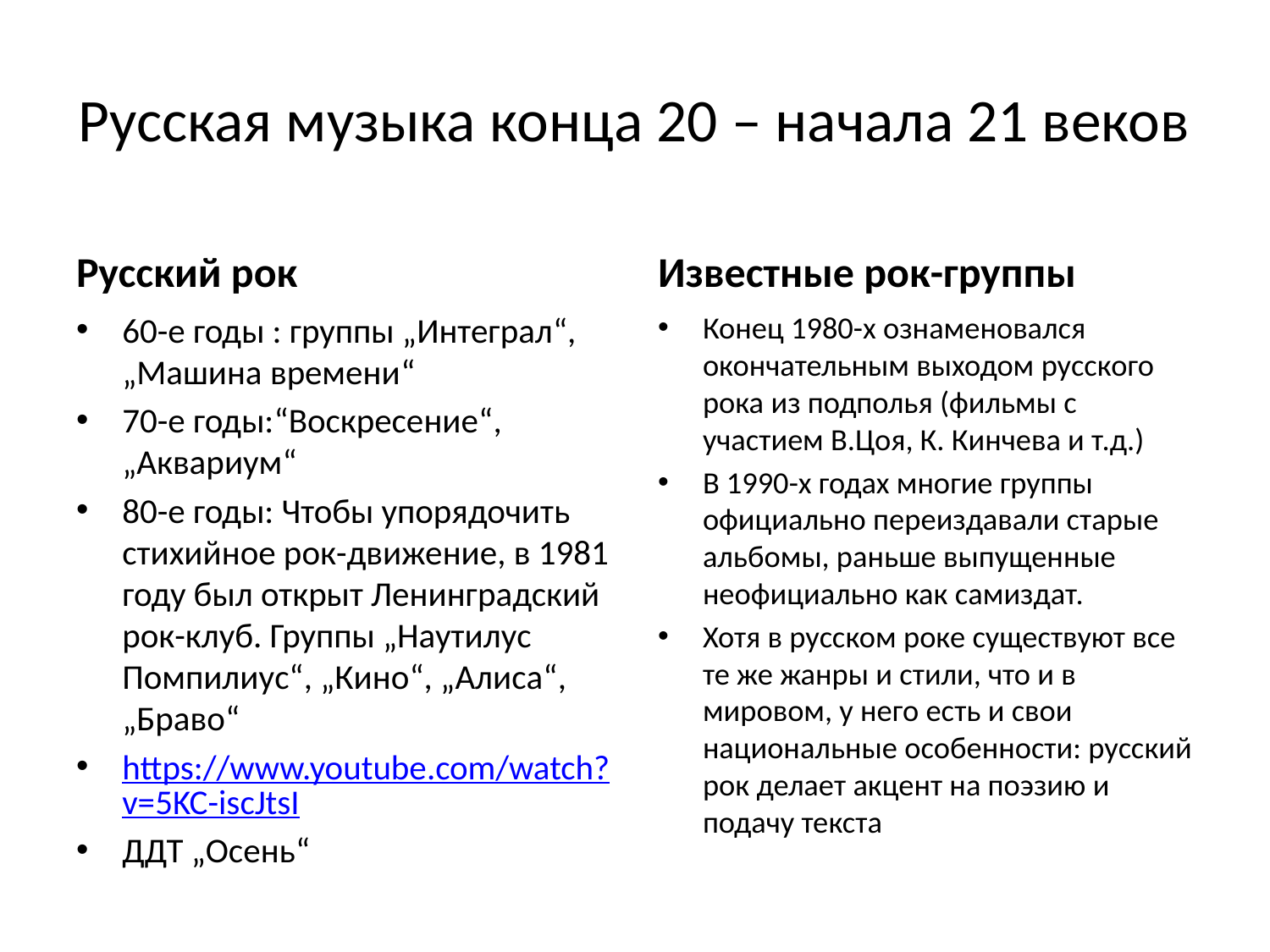

# Русская музыка конца 20 – начала 21 веков
Русский рок
Известные рок-группы
60-е годы : группы „Интеграл“, „Машина времени“
70-е годы:“Воскресение“, „Аквариум“
80-е годы: Чтобы упорядочить стихийное рок-движение, в 1981 году был открыт Ленинградский рок-клуб. Группы „Наутилус Помпилиус“, „Кино“, „Алиса“, „Браво“
https://www.youtube.com/watch?v=5KC-iscJtsI
ДДТ „Осень“
Конец 1980-х ознаменовался окончательным выходом русского рока из подполья (фильмы с участием В.Цоя, К. Кинчева и т.д.)
В 1990-х годах многие группы официально переиздавали старые альбомы, раньше выпущенные неофициально как самиздат.
Хотя в русском роке существуют все те же жанры и стили, что и в мировом, у него есть и свои национальные особенности: русский рок делает акцент на поэзию и подачу текста